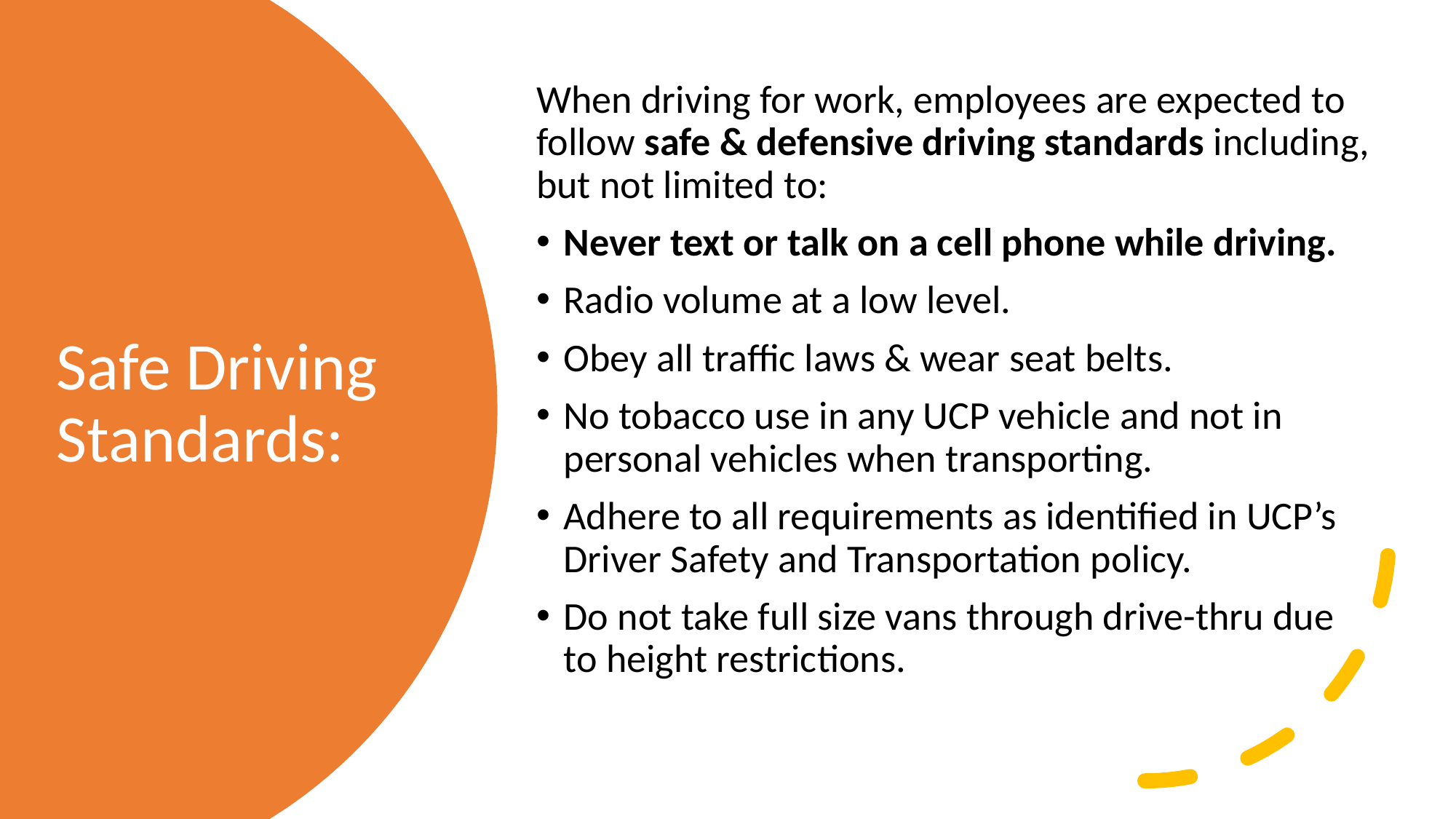

When driving for work, employees are expected to follow safe & defensive driving standards including, but not limited to:
Never text or talk on a cell phone while driving.
Radio volume at a low level.
Obey all traffic laws & wear seat belts.
No tobacco use in any UCP vehicle and not in personal vehicles when transporting.
Adhere to all requirements as identified in UCP’s Driver Safety and Transportation policy.
Do not take full size vans through drive-thru due to height restrictions.

# Safe Driving Standards: